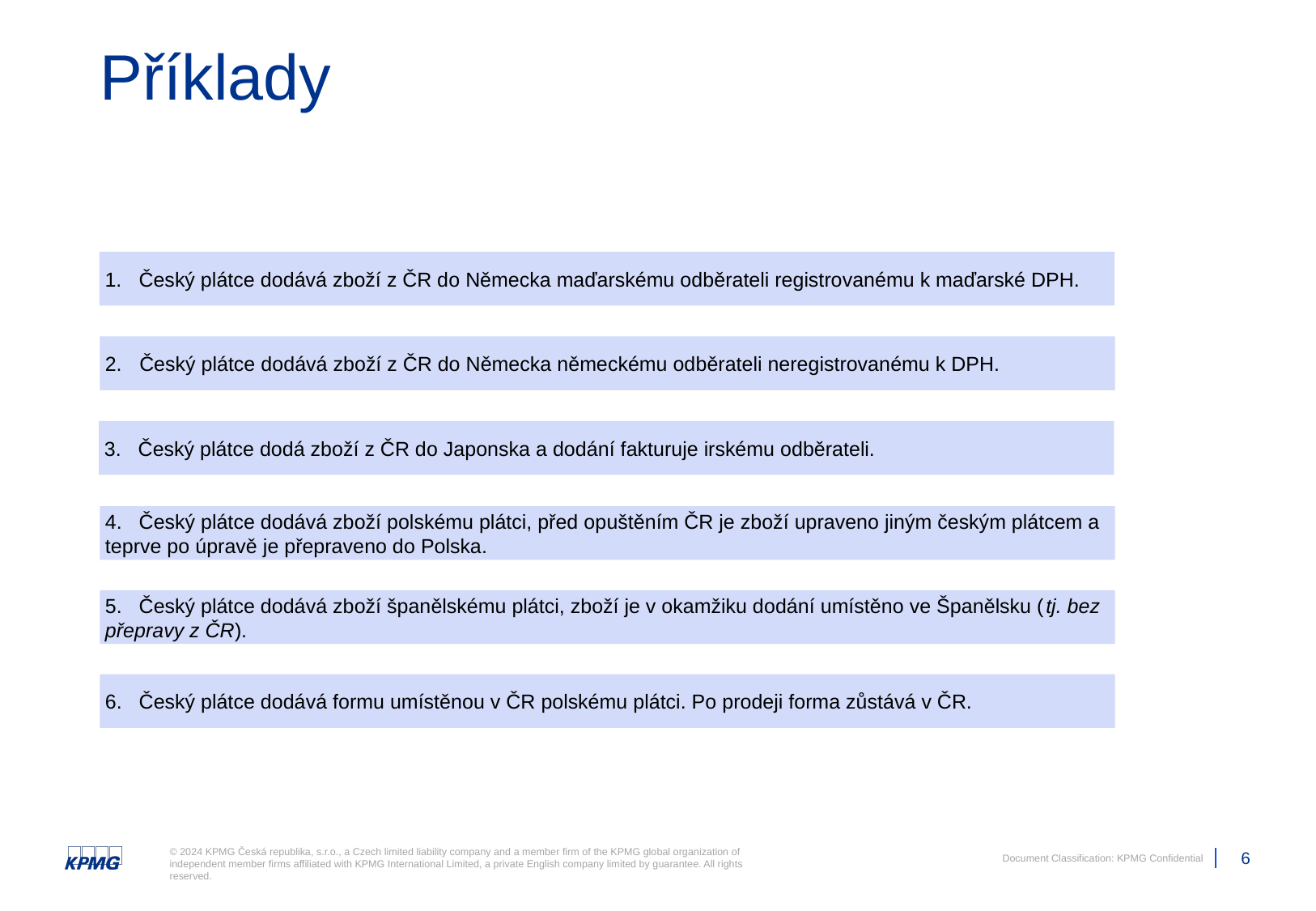

# Příklady
Český plátce dodává zboží z ČR do Německa maďarskému odběrateli registrovanému k maďarské DPH.
Český plátce dodává zboží z ČR do Německa německému odběrateli neregistrovanému k DPH.
3.   Český plátce dodá zboží z ČR do Japonska a dodání fakturuje irskému odběrateli.
4.   Český plátce dodává zboží polskému plátci, před opuštěním ČR je zboží upraveno jiným českým plátcem a teprve po úpravě je přepraveno do Polska.
5.   Český plátce dodává zboží španělskému plátci, zboží je v okamžiku dodání umístěno ve Španělsku (tj. bez přepravy z ČR).
6.   Český plátce dodává formu umístěnou v ČR polskému plátci. Po prodeji forma zůstává v ČR.